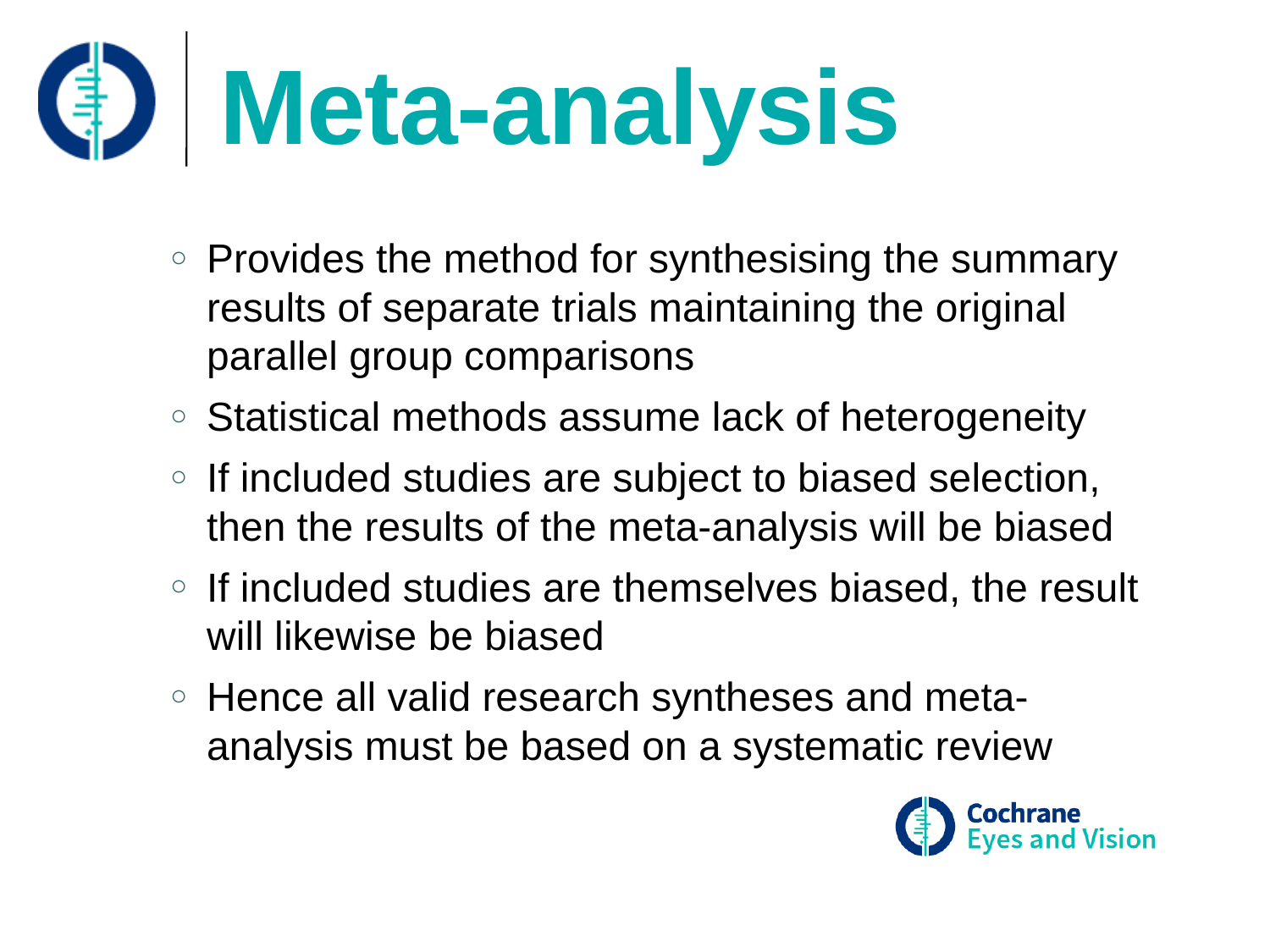

# Meta-analysis
Provides the method for synthesising the summary results of separate trials maintaining the original parallel group comparisons
Statistical methods assume lack of heterogeneity
If included studies are subject to biased selection, then the results of the meta-analysis will be biased
If included studies are themselves biased, the result will likewise be biased
Hence all valid research syntheses and meta-analysis must be based on a systematic review
27